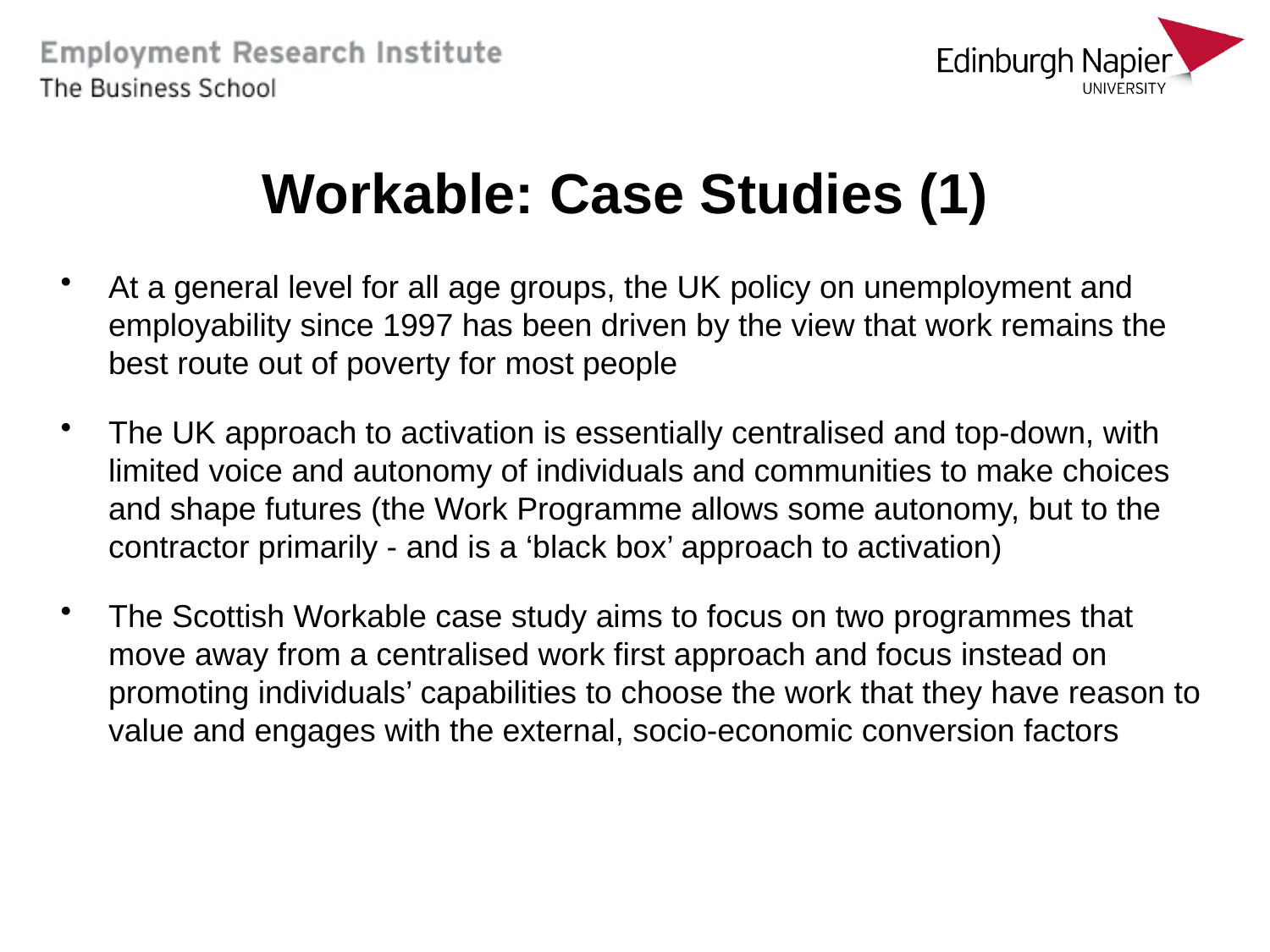

# Workable: Case Studies (1)
At a general level for all age groups, the UK policy on unemployment and employability since 1997 has been driven by the view that work remains the best route out of poverty for most people

The UK approach to activation is essentially centralised and top-down, with limited voice and autonomy of individuals and communities to make choices and shape futures (the Work Programme allows some autonomy, but to the contractor primarily - and is a ‘black box’ approach to activation)

The Scottish Workable case study aims to focus on two programmes that move away from a centralised work first approach and focus instead on promoting individuals’ capabilities to choose the work that they have reason to value and engages with the external, socio-economic conversion factors